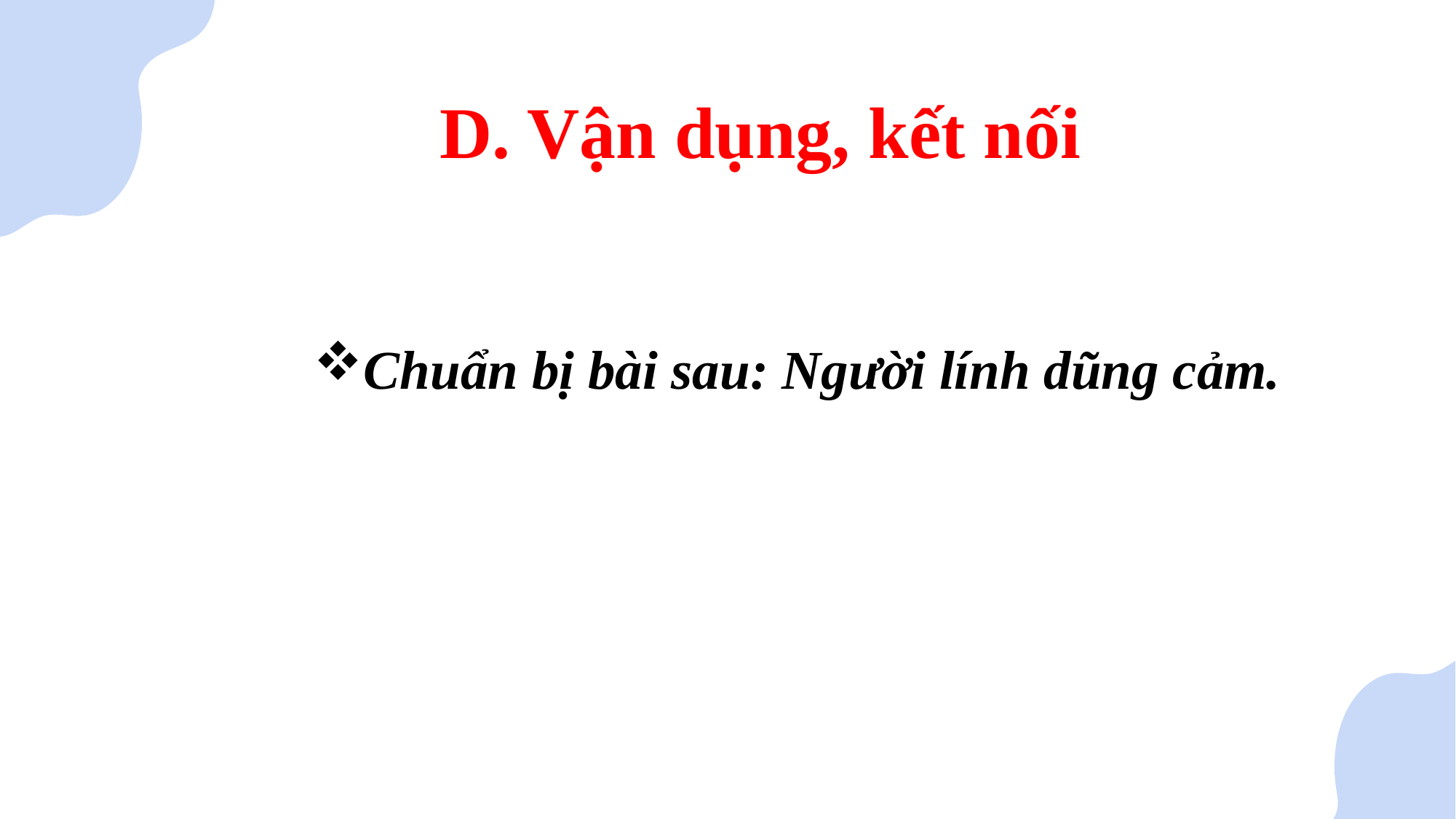

D. Vận dụng, kết nối

Chuẩn bị bài sau: Người lính dũng cảm.